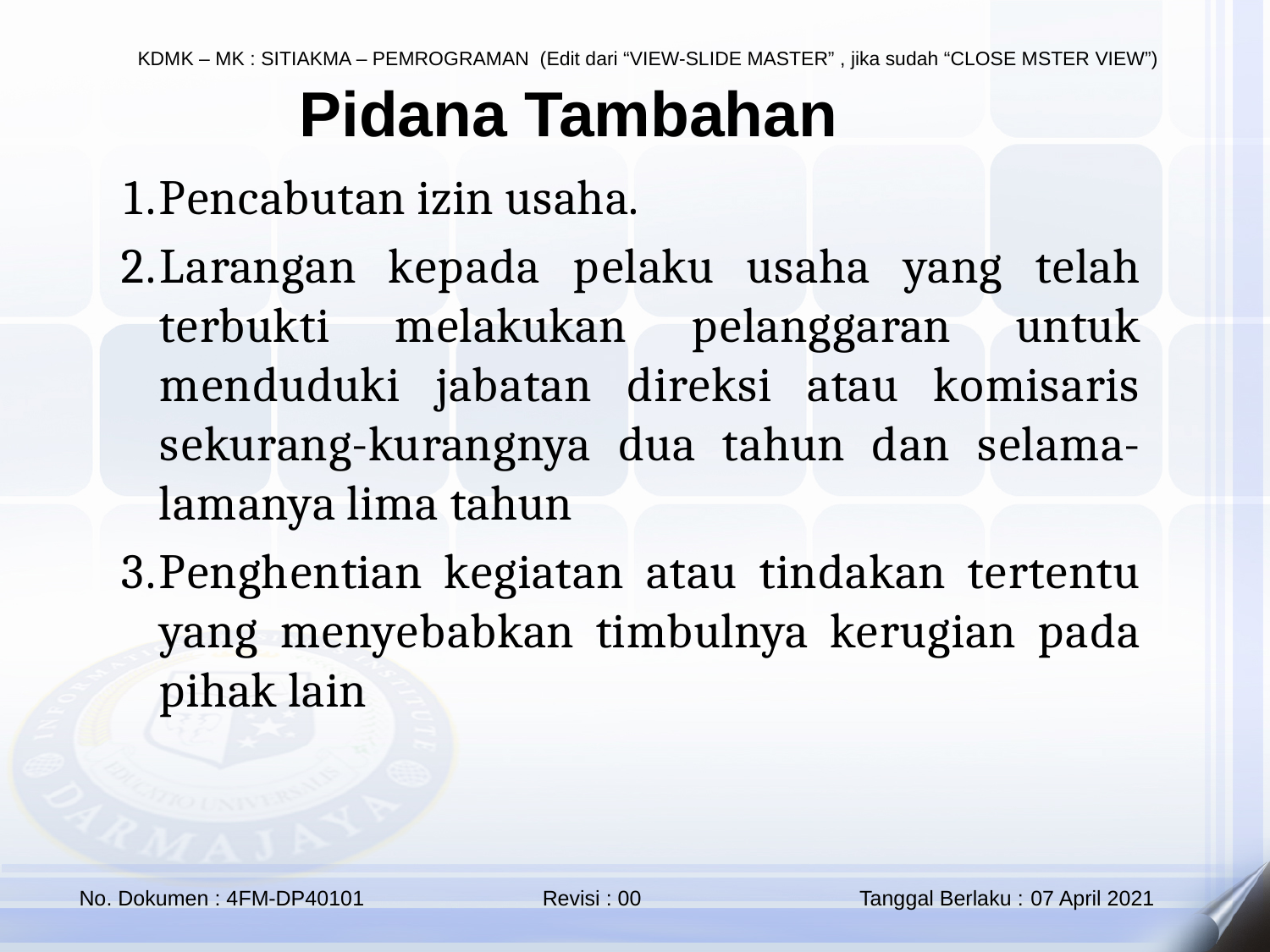

# Pidana Tambahan
Pencabutan izin usaha.
Larangan kepada pelaku usaha yang telah terbukti melakukan pelanggaran untuk menduduki jabatan direksi atau komisaris sekurang-kurangnya dua tahun dan selama-lamanya lima tahun
Penghentian kegiatan atau tindakan tertentu yang menyebabkan timbulnya kerugian pada pihak lain